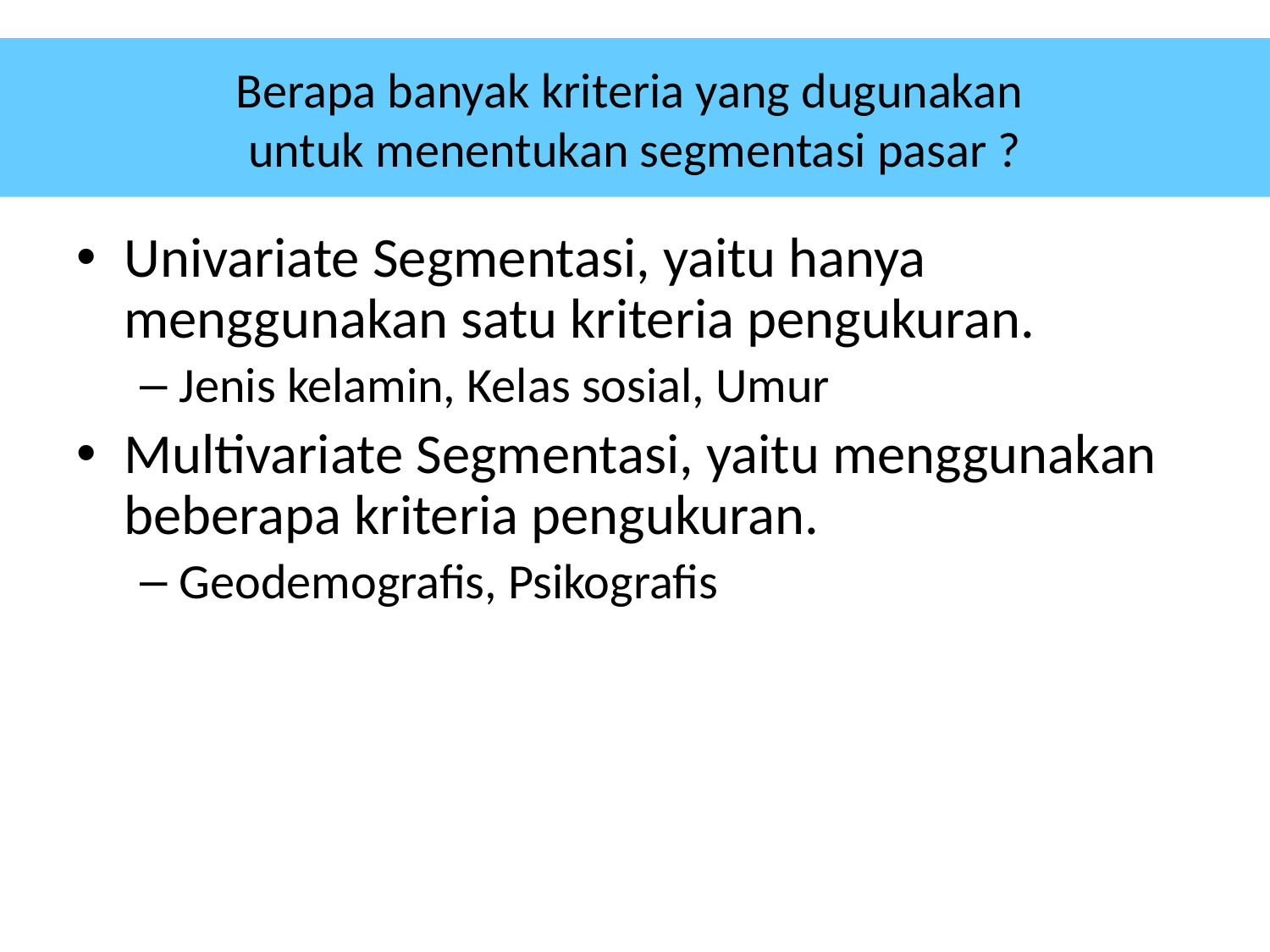

# Berapa banyak kriteria yang dugunakan untuk menentukan segmentasi pasar ?
Univariate Segmentasi, yaitu hanya menggunakan satu kriteria pengukuran.
Jenis kelamin, Kelas sosial, Umur
Multivariate Segmentasi, yaitu menggunakan beberapa kriteria pengukuran.
Geodemografis, Psikografis